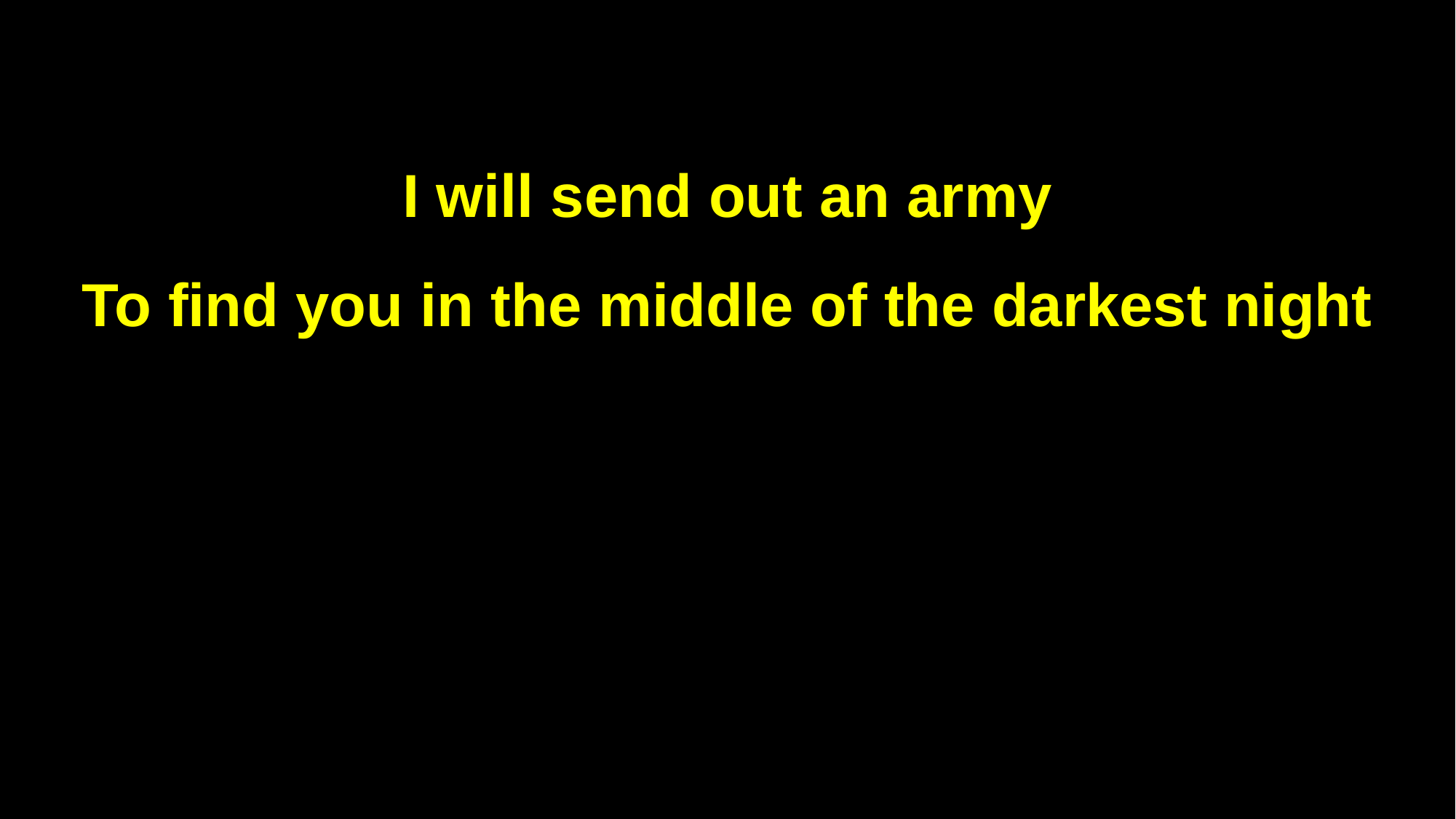

I will send out an army
To find you in the middle of the darkest night